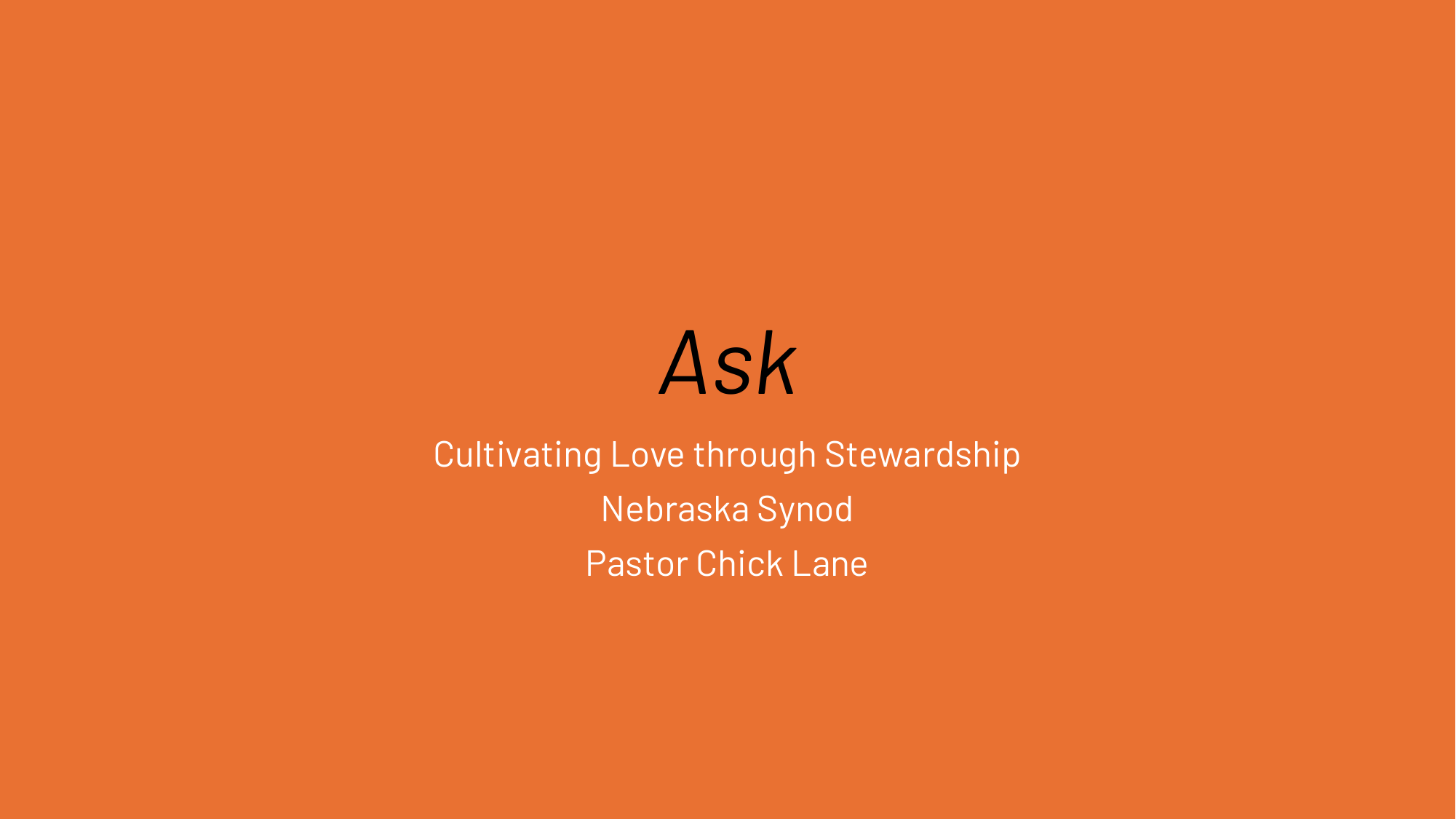

# Ask
Cultivating Love through Stewardship
Nebraska Synod
Pastor Chick Lane